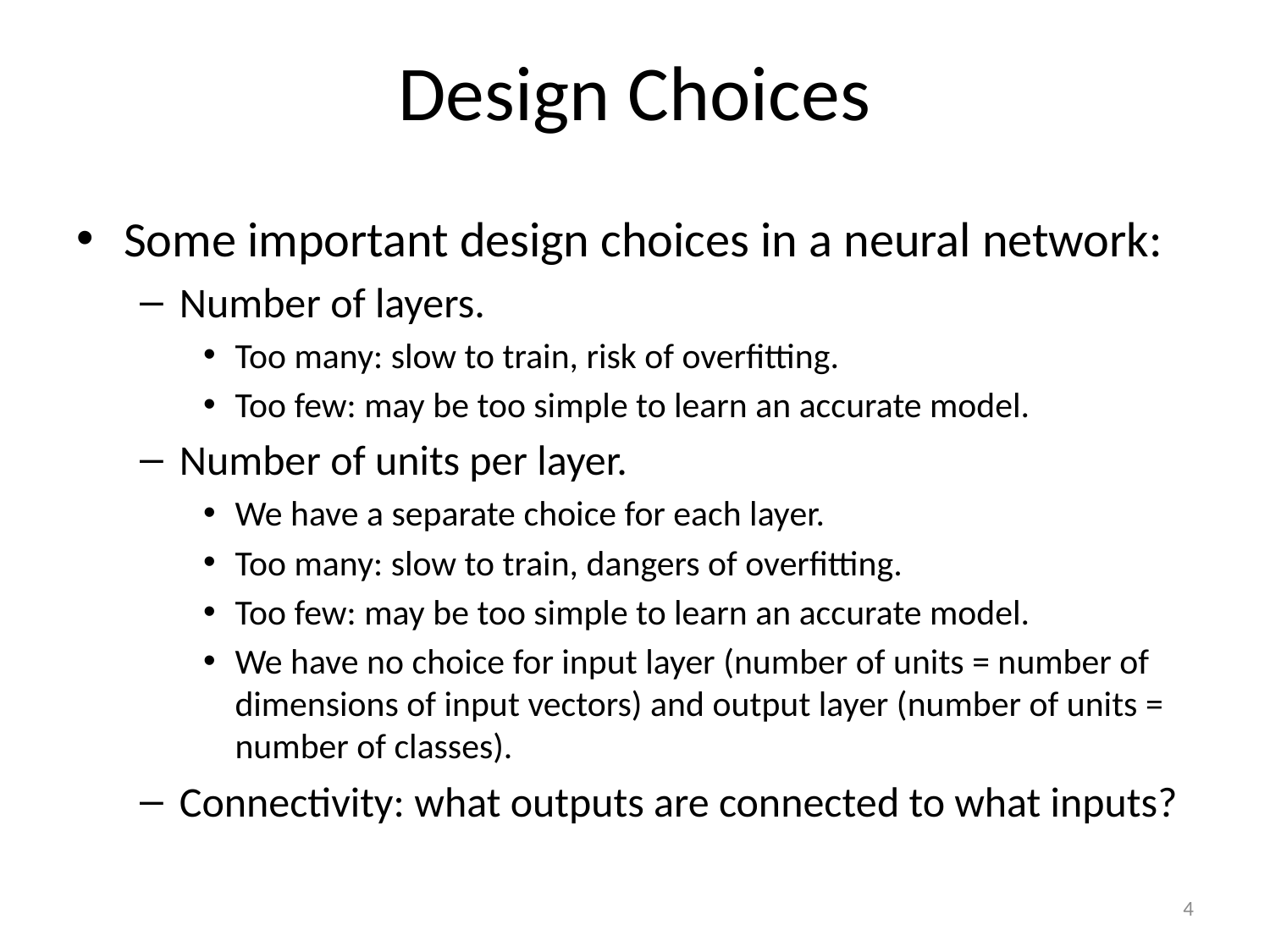

# Design Choices
Some important design choices in a neural network:
Number of layers.
Too many: slow to train, risk of overfitting.
Too few: may be too simple to learn an accurate model.
Number of units per layer.
We have a separate choice for each layer.
Too many: slow to train, dangers of overfitting.
Too few: may be too simple to learn an accurate model.
We have no choice for input layer (number of units = number of dimensions of input vectors) and output layer (number of units = number of classes).
Connectivity: what outputs are connected to what inputs?

4